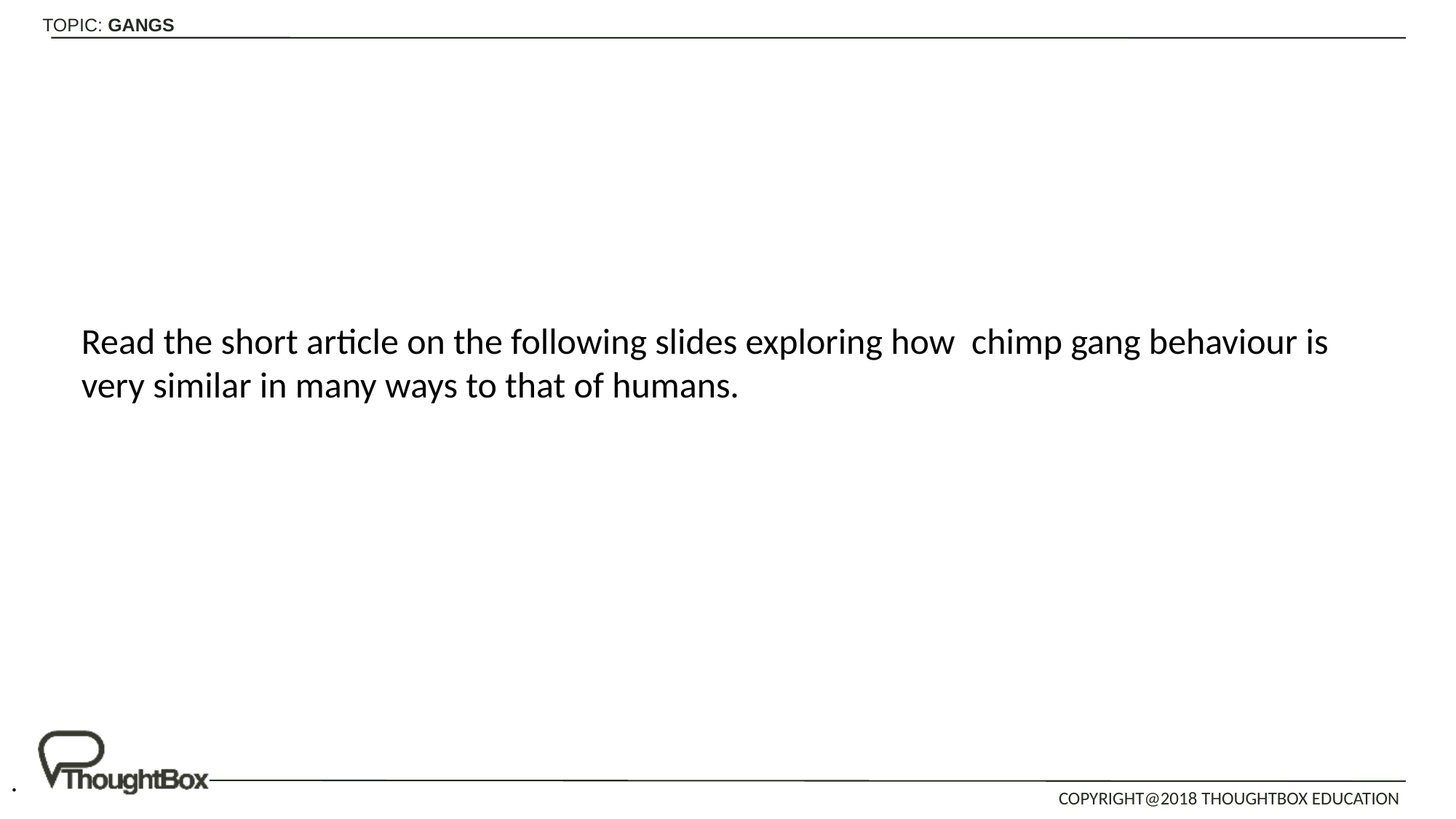

Read the short article on the following slides exploring how  chimp gang behaviour is very similar in many ways to that of humans.

.